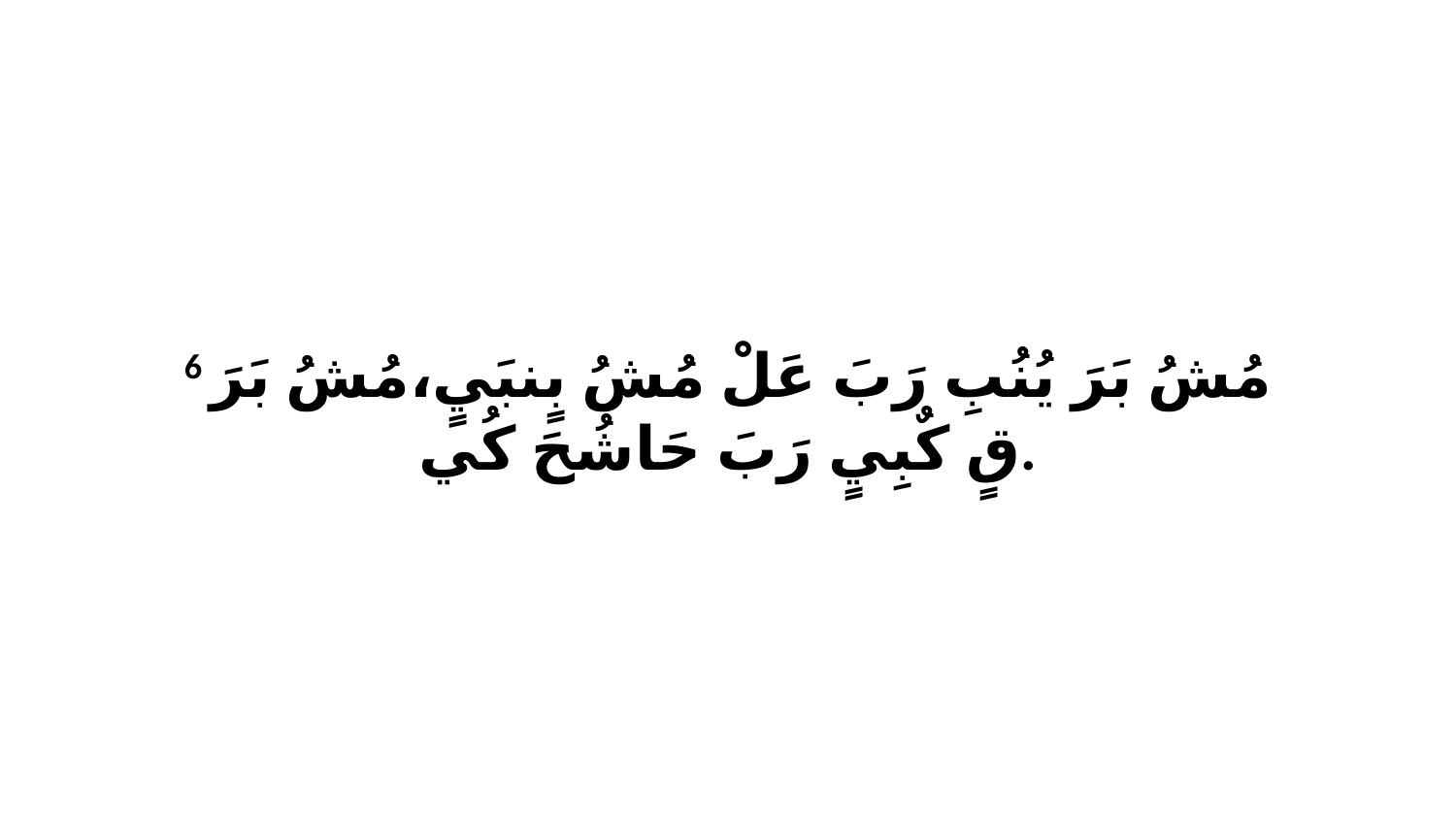

6 مُشُ بَرَ يُنُبِ رَبَ عَلْ مُشُ بٍنبَيٍ،مُشُ بَرَ قٍ كٌبِيٍ رَبَ حَاشُحَ كُي.